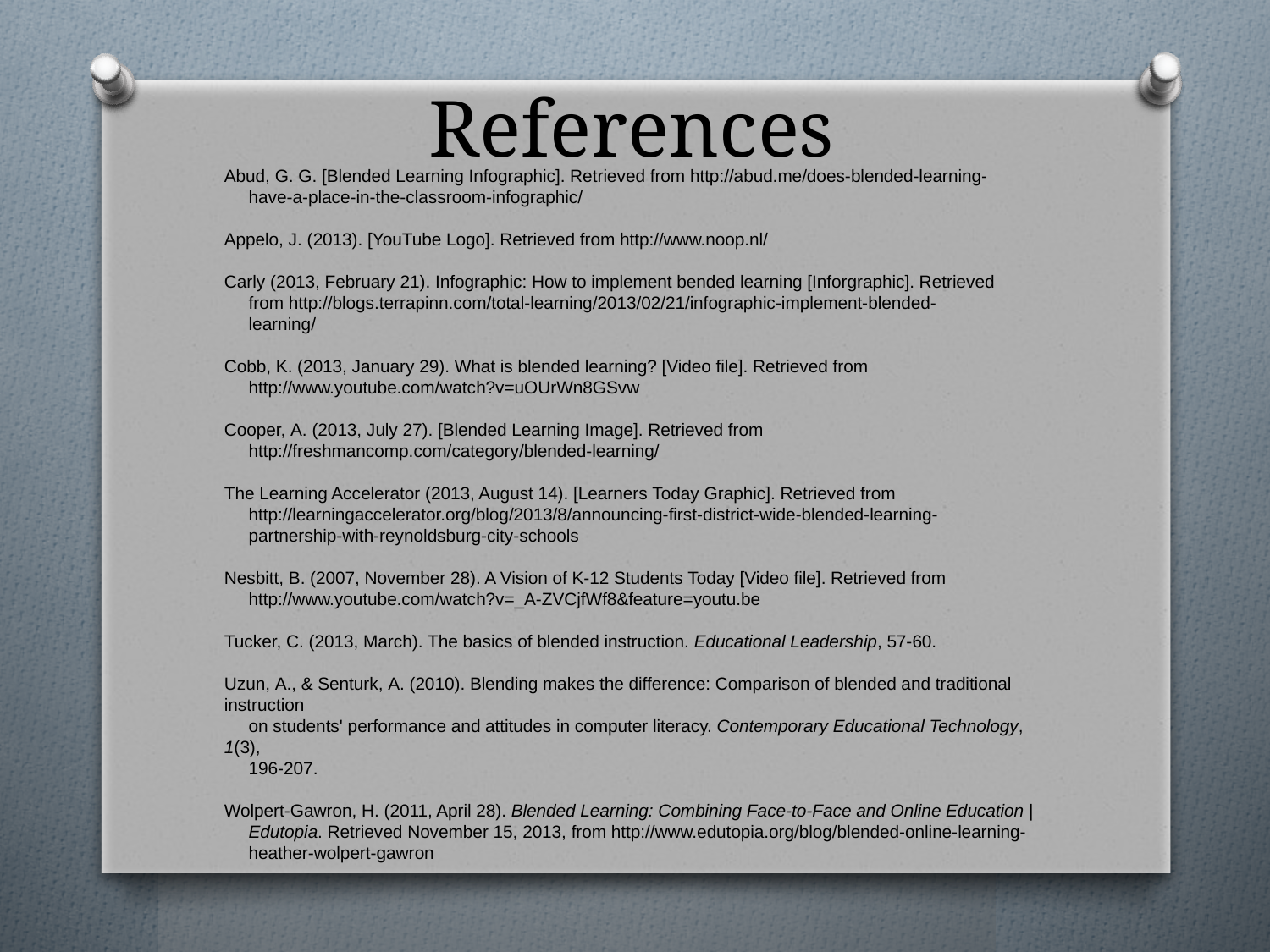

# References
Abud, G. G. [Blended Learning Infographic]. Retrieved from http://abud.me/does-blended-learning-
     have-a-place-in-the-classroom-infographic/

Appelo, J. (2013). [YouTube Logo]. Retrieved from http://www.noop.nl/

Carly (2013, February 21). Infographic: How to implement bended learning [Inforgraphic]. Retrieved
     from http://blogs.terrapinn.com/total-learning/2013/02/21/infographic-implement-blended-
     learning/

Cobb, K. (2013, January 29). What is blended learning? [Video file]. Retrieved from
     http://www.youtube.com/watch?v=uOUrWn8GSvw

Cooper, A. (2013, July 27). [Blended Learning Image]. Retrieved from
     http://freshmancomp.com/category/blended-learning/

The Learning Accelerator (2013, August 14). [Learners Today Graphic]. Retrieved from
     http://learningaccelerator.org/blog/2013/8/announcing-first-district-wide-blended-learning-
     partnership-with-reynoldsburg-city-schools

Nesbitt, B. (2007, November 28). A Vision of K-12 Students Today [Video file]. Retrieved from
     http://www.youtube.com/watch?v=_A-ZVCjfWf8&feature=youtu.be

Tucker, C. (2013, March). The basics of blended instruction. Educational Leadership, 57-60.

Uzun, A., & Senturk, A. (2010). Blending makes the difference: Comparison of blended and traditional instruction
     on students' performance and attitudes in computer literacy. Contemporary Educational Technology, 1(3),
     196-207.

Wolpert-Gawron, H. (2011, April 28). Blended Learning: Combining Face-to-Face and Online Education |
     Edutopia. Retrieved November 15, 2013, from http://www.edutopia.org/blog/blended-online-learning-
     heather-wolpert-gawron